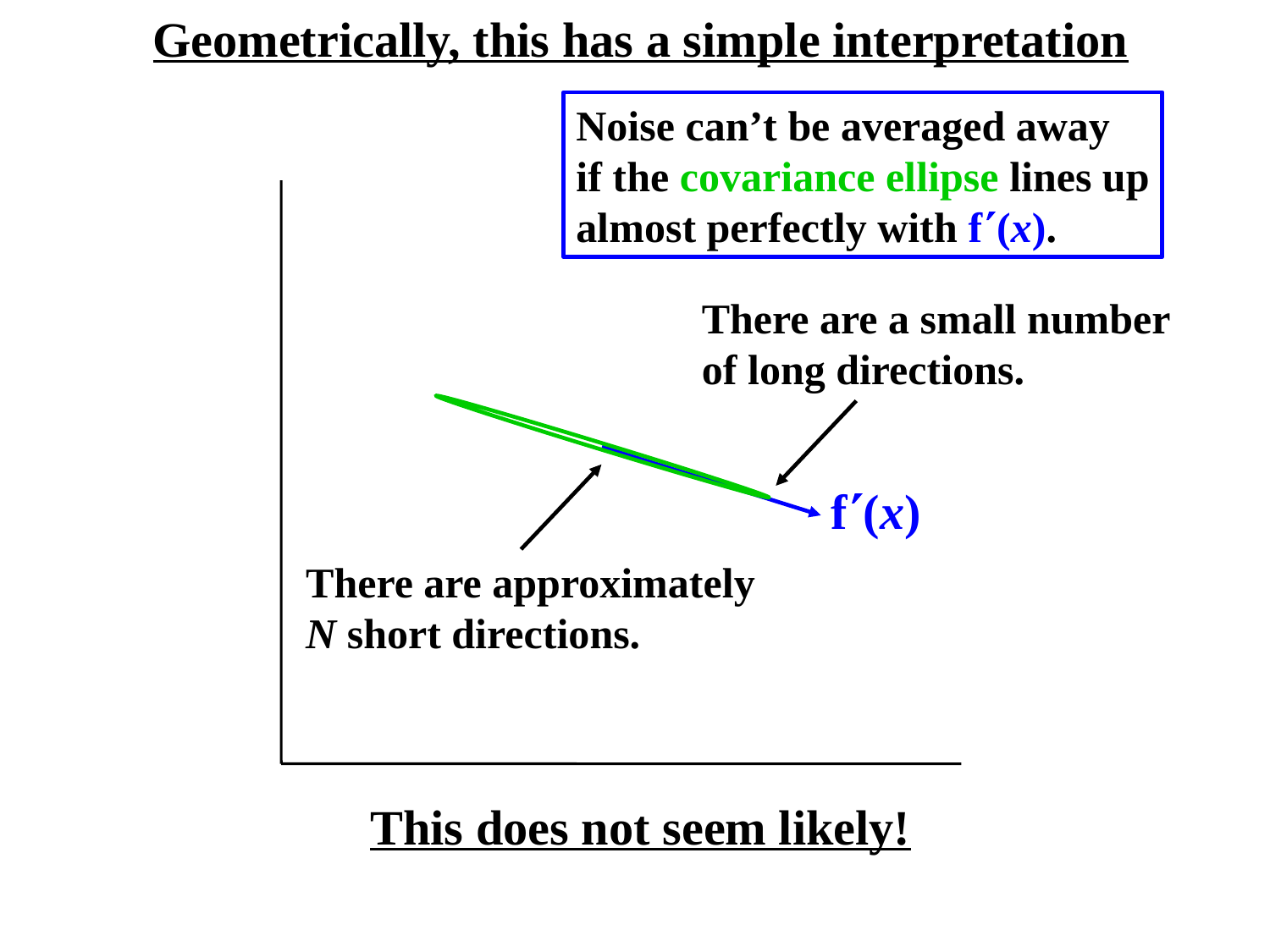

Geometrically, this has a simple interpretation
Noise can’t be averaged away
if the covariance ellipse lines up
almost perfectly with f′(x).

There are a small number
of long directions.
f′(x)
There are approximately
N short directions.
This does not seem likely!